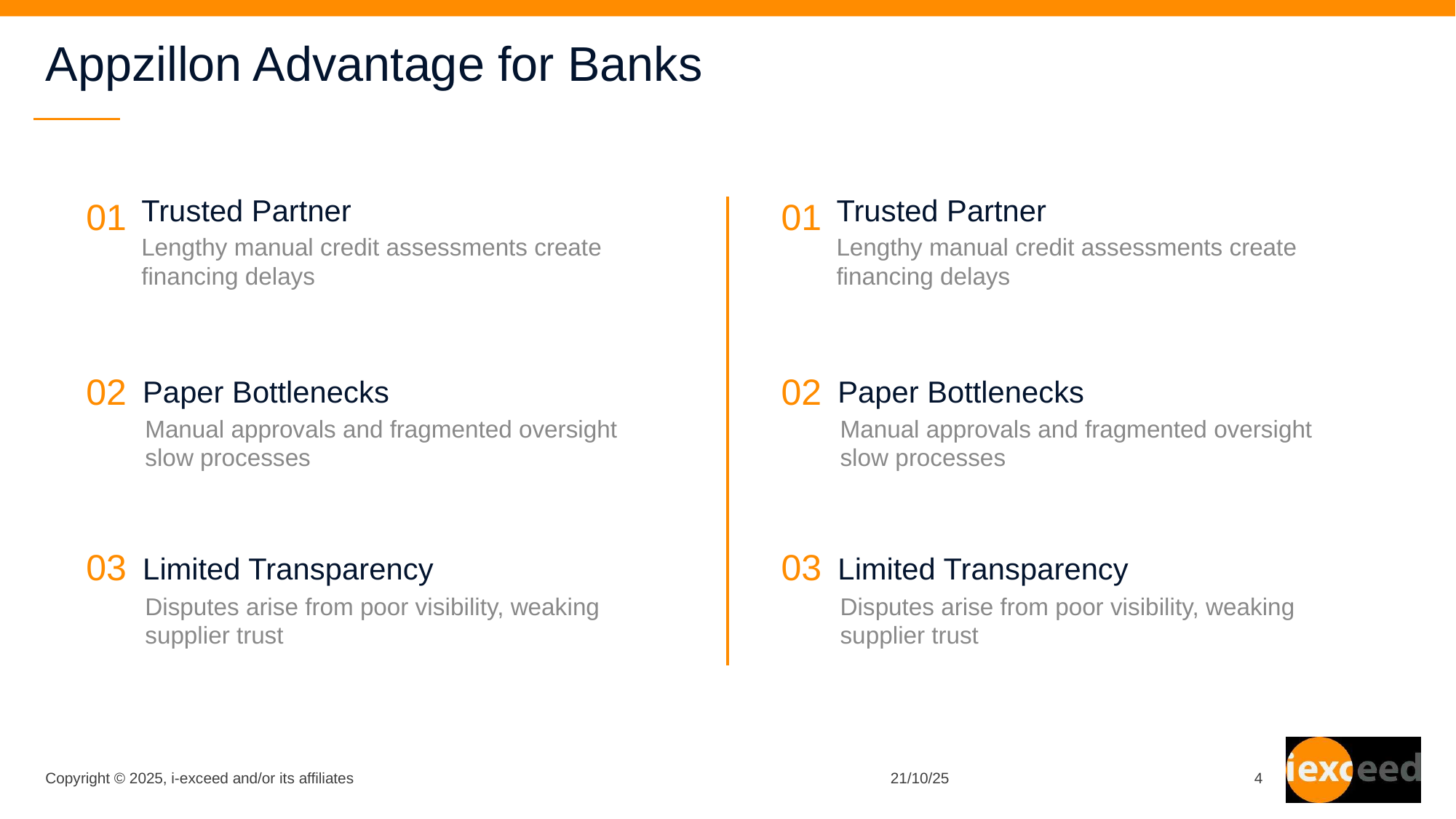

# Appzillon Advantage for Banks
Trusted Partner
01
Lengthy manual credit assessments create financing delays

Paper Bottlenecks
02

Manual approvals and fragmented oversight slow processes
03
Limited Transparency
Disputes arise from poor visibility, weaking supplier trust
Trusted Partner
01
Lengthy manual credit assessments create financing delays

Paper Bottlenecks
02

Manual approvals and fragmented oversight slow processes
03
Limited Transparency
Disputes arise from poor visibility, weaking supplier trust
Copyright © 2025, i-exceed and/or its affiliates
21/10/25
4